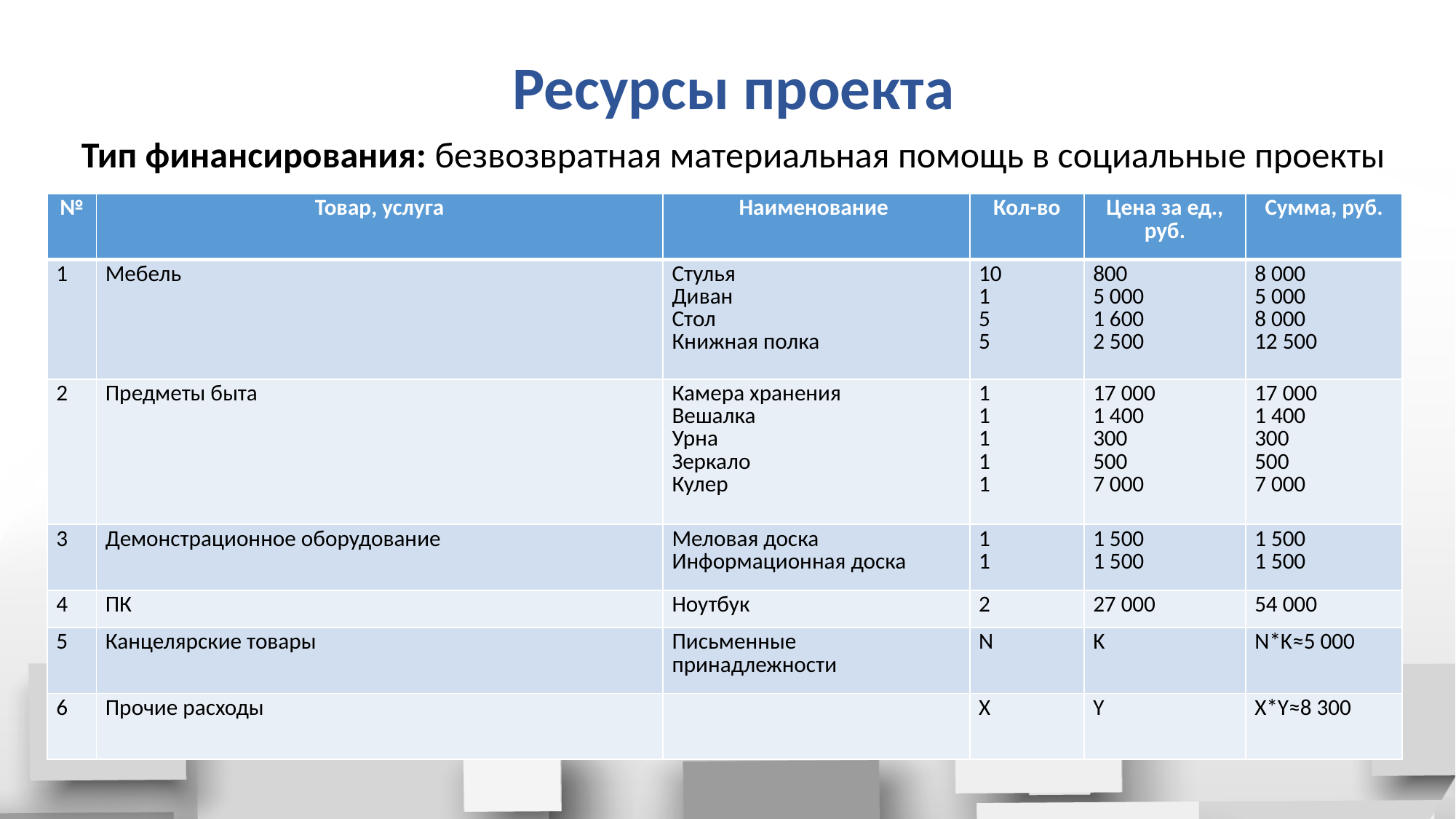

Ресурсы проекта
Тип финансирования: безвозвратная материальная помощь в социальные проекты
| № | Товар, услуга | Наименование | Кол-во | Цена за ед., руб. | Сумма, руб. |
| --- | --- | --- | --- | --- | --- |
| 1 | Мебель | Стулья Диван Стол Книжная полка | 10 1 5 5 | 800 5 000 1 600 2 500 | 8 000 5 000 8 000 12 500 |
| 2 | Предметы быта | Камера хранения Вешалка Урна Зеркало Кулер | 1 1 1 1 1 | 17 000 1 400 300 500 7 000 | 17 000 1 400 300 500 7 000 |
| 3 | Демонстрационное оборудование | Меловая доска Информационная доска | 1 1 | 1 500 1 500 | 1 500 1 500 |
| 4 | ПК | Ноутбук | 2 | 27 000 | 54 000 |
| 5 | Канцелярские товары | Письменные принадлежности | N | K | N\*K≈5 000 |
| 6 | Прочие расходы |  | X | Y | X\*Y≈8 300 |